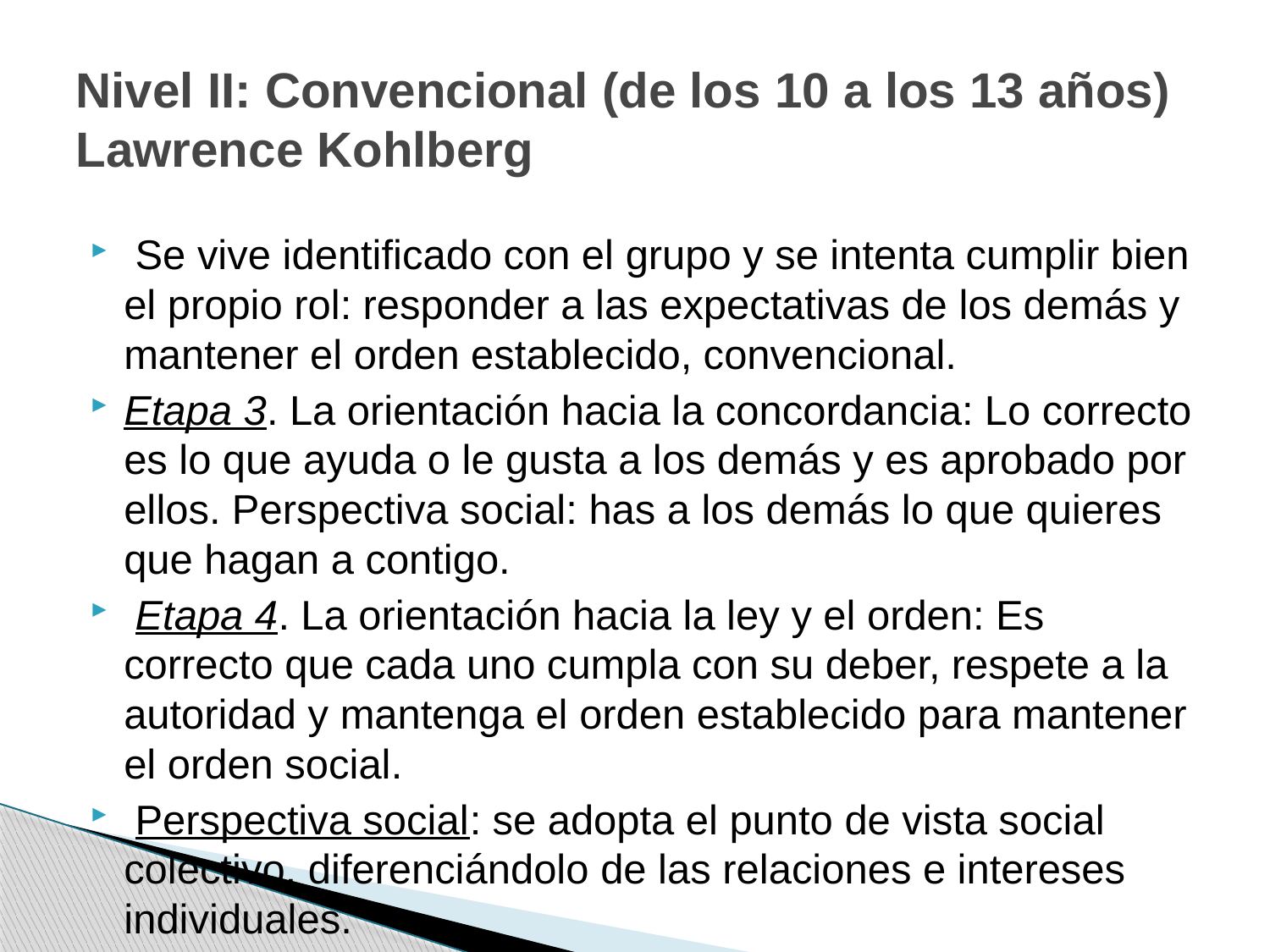

# Nivel II: Convencional (de los 10 a los 13 años) Lawrence Kohlberg
 Se vive identificado con el grupo y se intenta cumplir bien el propio rol: responder a las expectativas de los demás y mantener el orden establecido, convencional.
Etapa 3. La orientación hacia la concordancia: Lo correcto es lo que ayuda o le gusta a los demás y es aprobado por ellos. Perspectiva social: has a los demás lo que quieres que hagan a contigo.
 Etapa 4. La orientación hacia la ley y el orden: Es correcto que cada uno cumpla con su deber, respete a la autoridad y mantenga el orden establecido para mantener el orden social.
 Perspectiva social: se adopta el punto de vista social colectivo, diferenciándolo de las relaciones e intereses individuales.